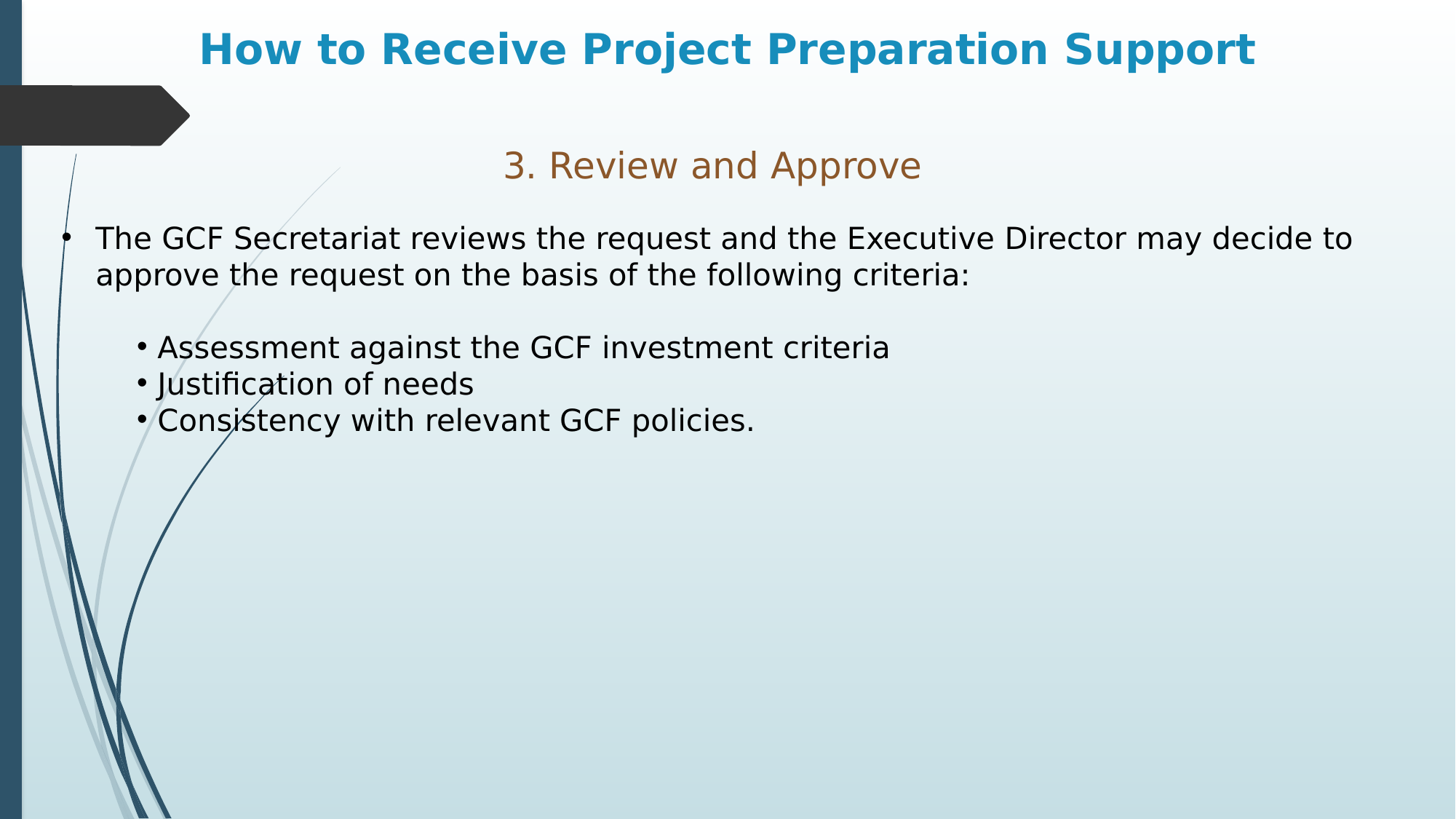

# How to Receive Project Preparation Support

3. Review and Approve

The GCF Secretariat reviews the request and the Executive Director may decide to approve the request on the basis of the following criteria:

Assessment against the GCF investment criteria
Justification of needs
Consistency with relevant GCF policies.